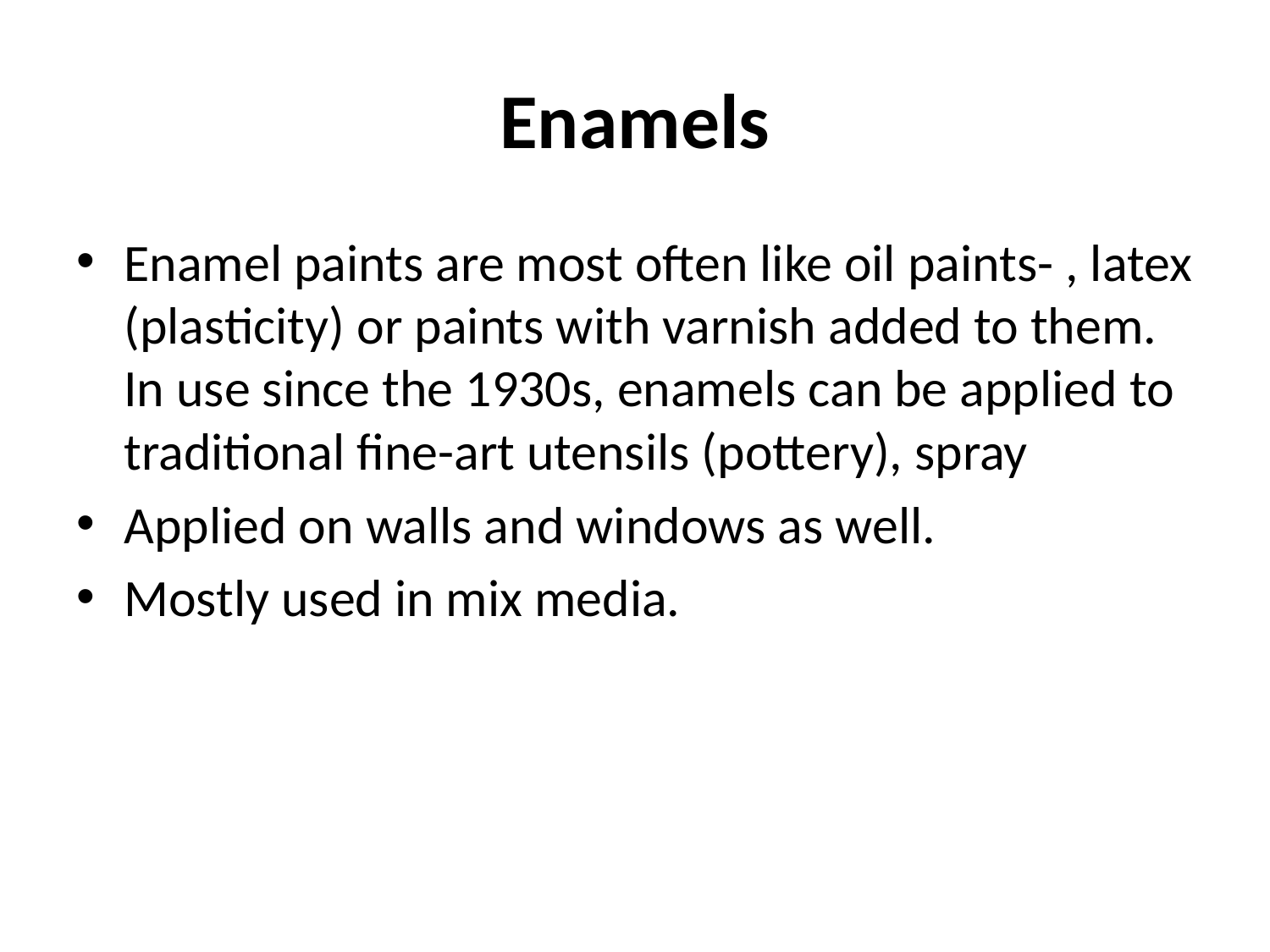

# Enamels
Enamel paints are most often like oil paints- , latex (plasticity) or paints with varnish added to them. In use since the 1930s, enamels can be applied to traditional fine-art utensils (pottery), spray
Applied on walls and windows as well.
Mostly used in mix media.